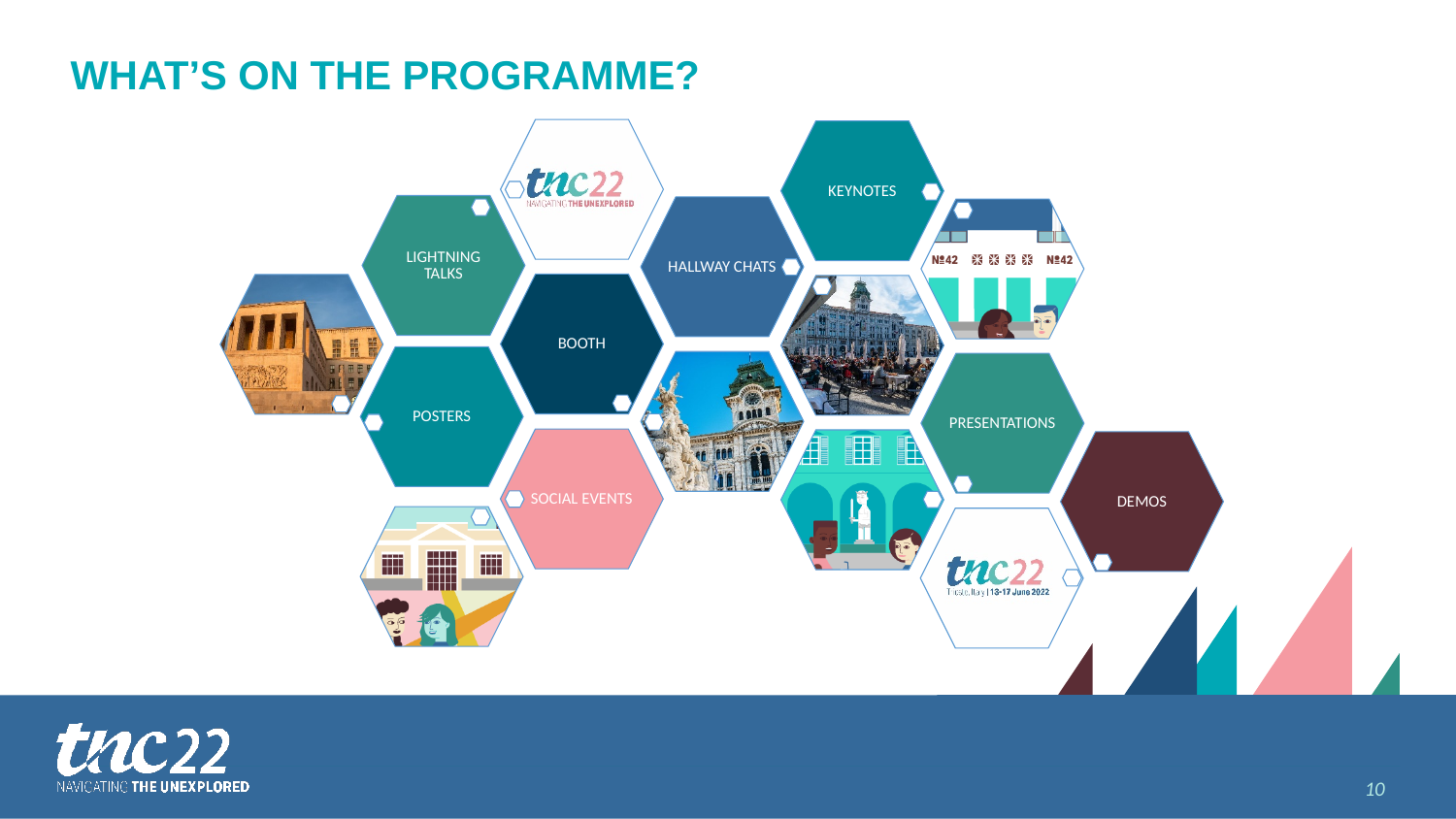

# WHAT’S ON THE PROGRAMME?
POSTERS
BOOTH
LIGHTNING TALKS
HALLWAY CHATS
KEYNOTES
PRESENTATIONS
SOCIAL EVENTS
DEMOS
10